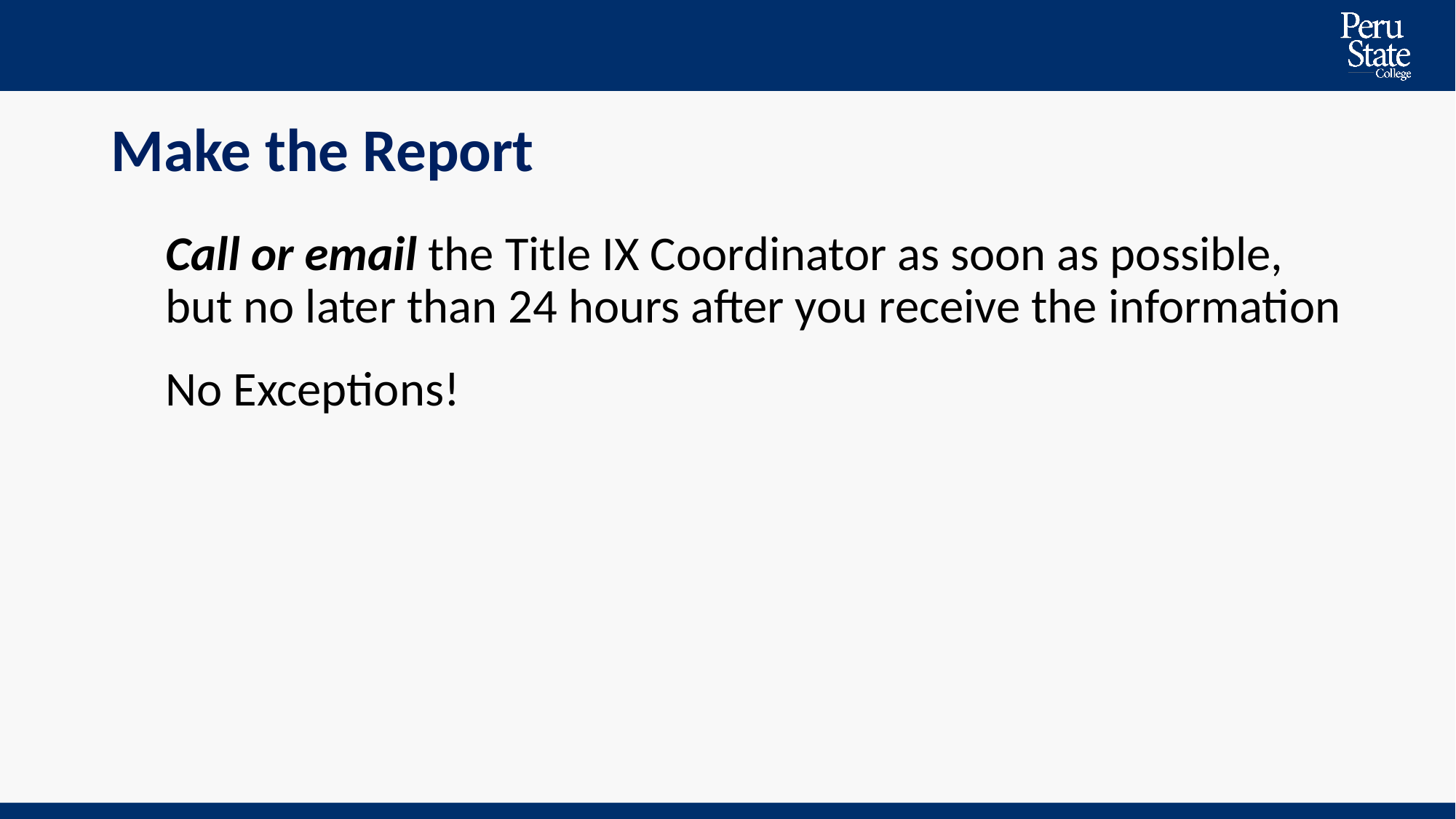

# Make the Report
Call or email the Title IX Coordinator as soon as possible, but no later than 24 hours after you receive the information
No Exceptions!